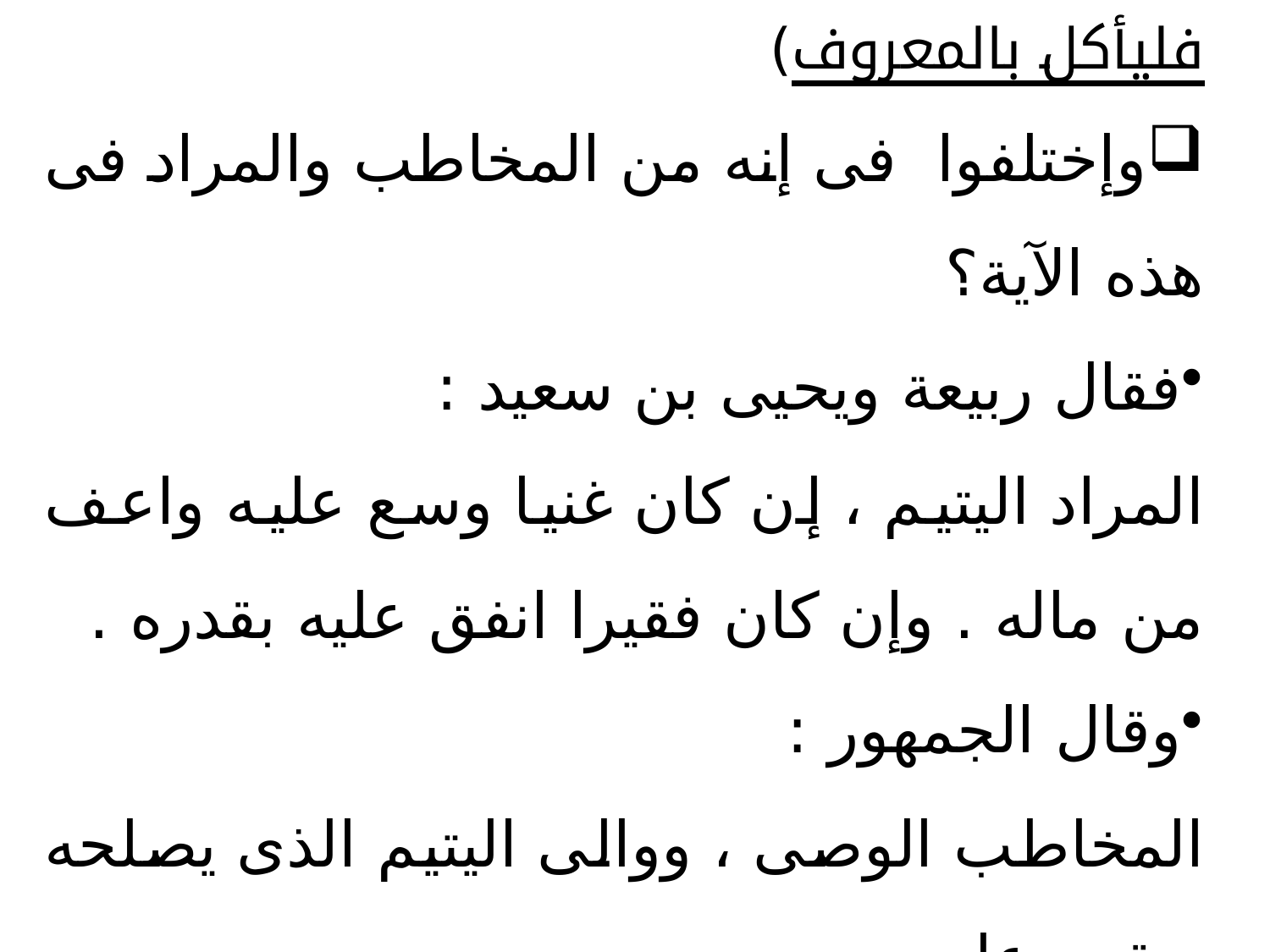

قوله (ومن كان غنيا فليستعفف ومن كان فقيرا فليأكل بالمعروف)
وإختلفوا  فى إنه من المخاطب والمراد فى هذه الآية؟
فقال ربيعة ويحيى بن سعيد :
	المراد اليتيم ، إن كان غنيا وسع عليه واعف من ماله . وإن كان فقيرا انفق عليه بقدره .
وقال الجمهور :
المخاطب الوصى ، ووالى اليتيم الذى يصلحه ويقوم عليه .